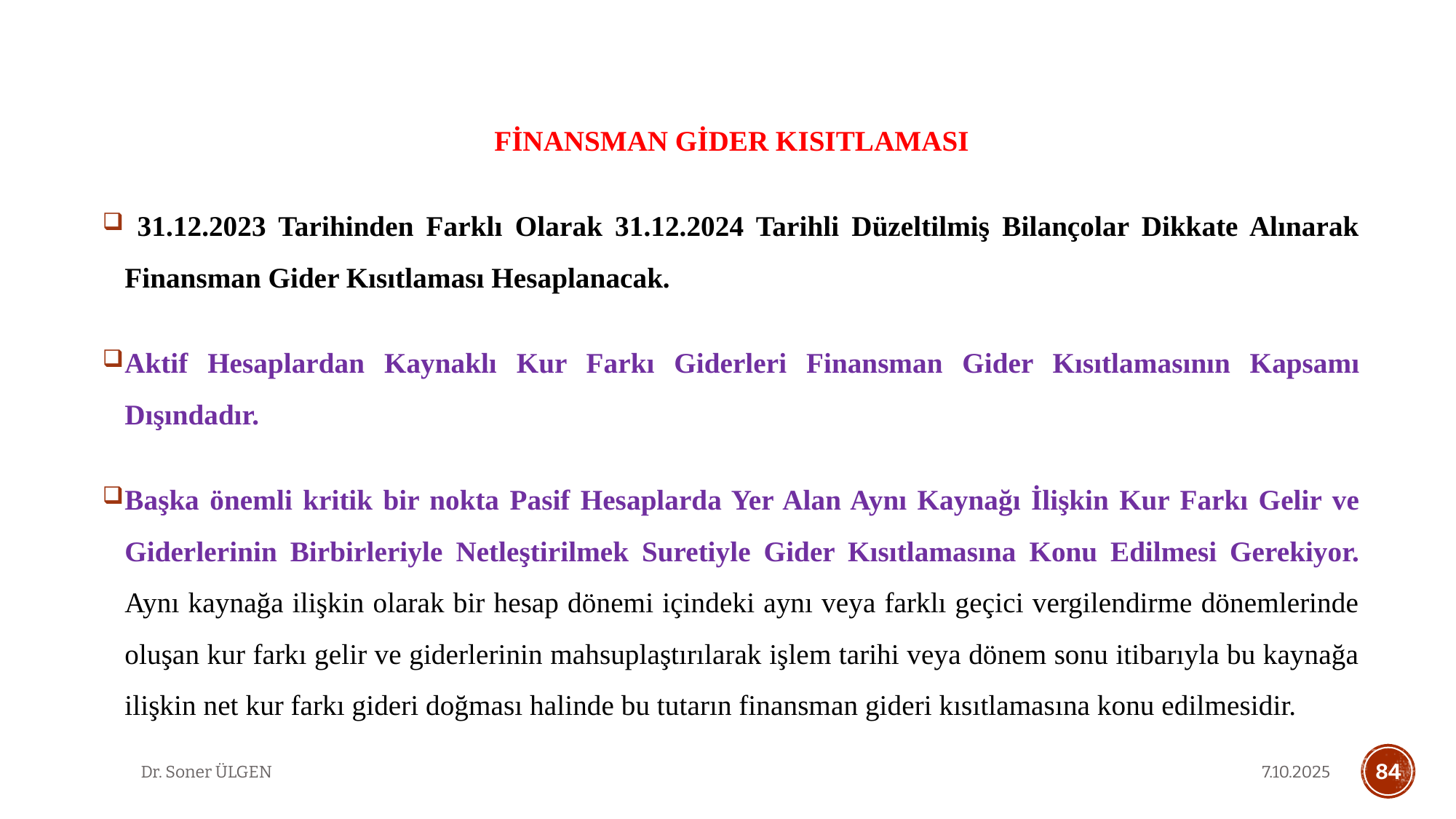

FİNANSMAN GİDER KISITLAMASI
 31.12.2023 Tarihinden Farklı Olarak 31.12.2024 Tarihli Düzeltilmiş Bilançolar Dikkate Alınarak Finansman Gider Kısıtlaması Hesaplanacak.
Aktif Hesaplardan Kaynaklı Kur Farkı Giderleri Finansman Gider Kısıtlamasının Kapsamı Dışındadır.
Başka önemli kritik bir nokta Pasif Hesaplarda Yer Alan Aynı Kaynağı İlişkin Kur Farkı Gelir ve Giderlerinin Birbirleriyle Netleştirilmek Suretiyle Gider Kısıtlamasına Konu Edilmesi Gerekiyor. Aynı kaynağa ilişkin olarak bir hesap dönemi içindeki aynı veya farklı geçici vergilendirme dönemlerinde oluşan kur farkı gelir ve giderlerinin mahsuplaştırılarak işlem tarihi veya dönem sonu itibarıyla bu kaynağa ilişkin net kur farkı gideri doğması halinde bu tutarın finansman gideri kısıtlamasına konu edilmesidir.
Dr. Soner ÜLGEN
7.10.2025
84